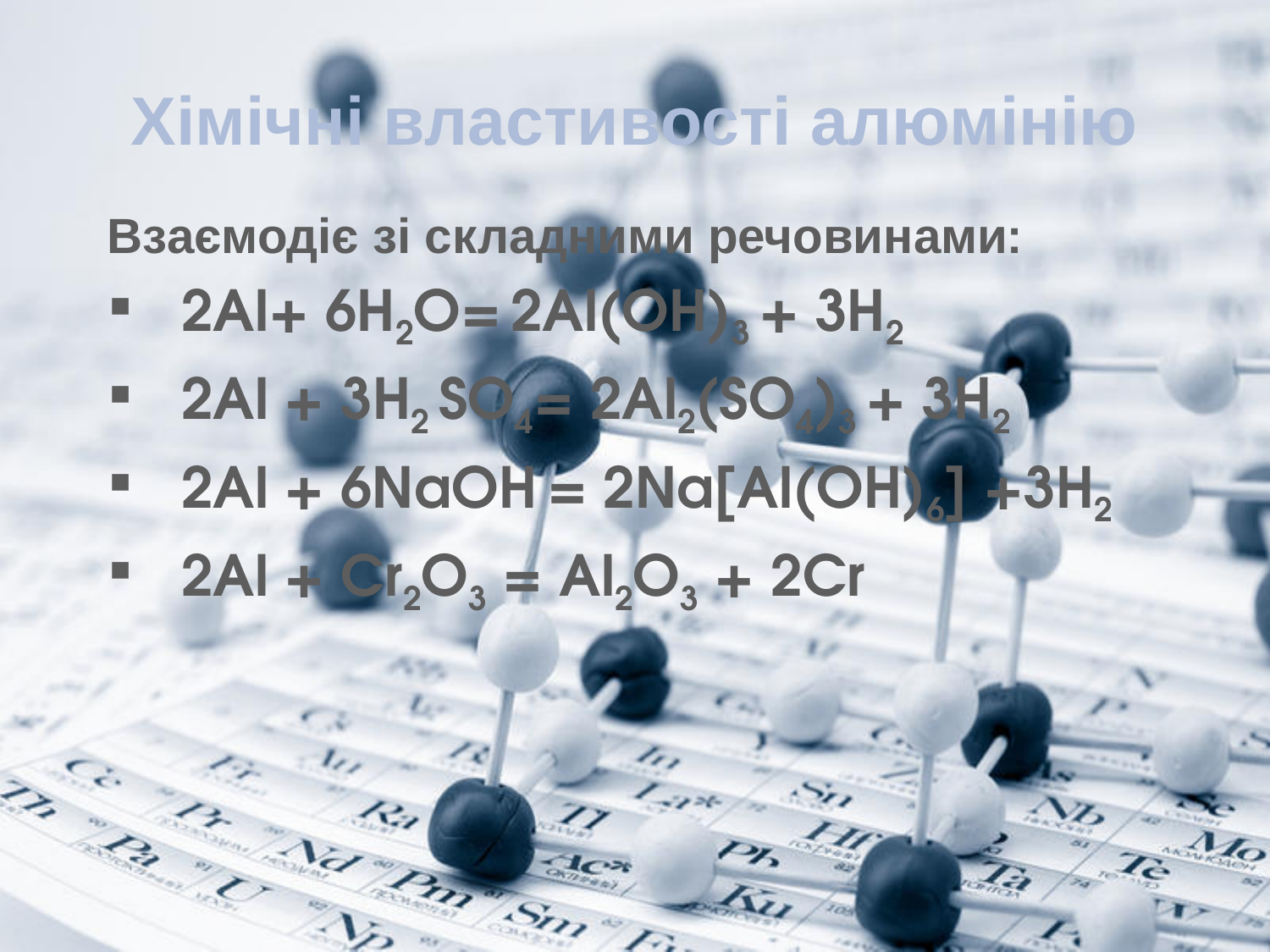

# Хімічні властивості алюмінію
Взаємодіє зі складними речовинами:
2Al+ 6H2O= 2Al(OH)3 + 3H2
2Al + 3H2 SO4= 2Al2(SO4)3 + 3H2
2Al + 6NaOH = 2Na[Al(OH)6] +3H2
2Al + Cr2O3 = Al2O3 + 2Cr